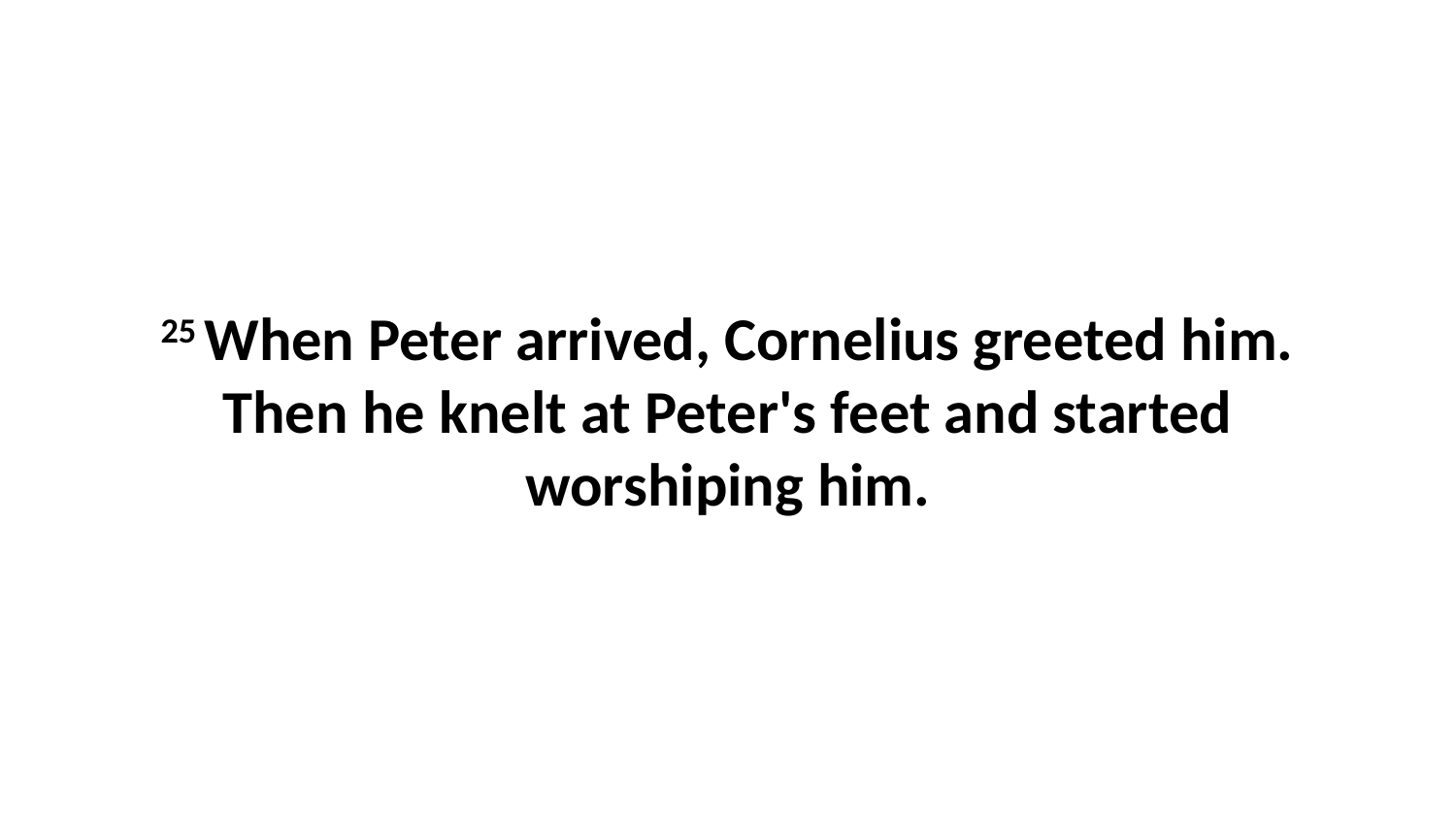

25 When Peter arrived, Cornelius greeted him. Then he knelt at Peter's feet and started worshiping him.